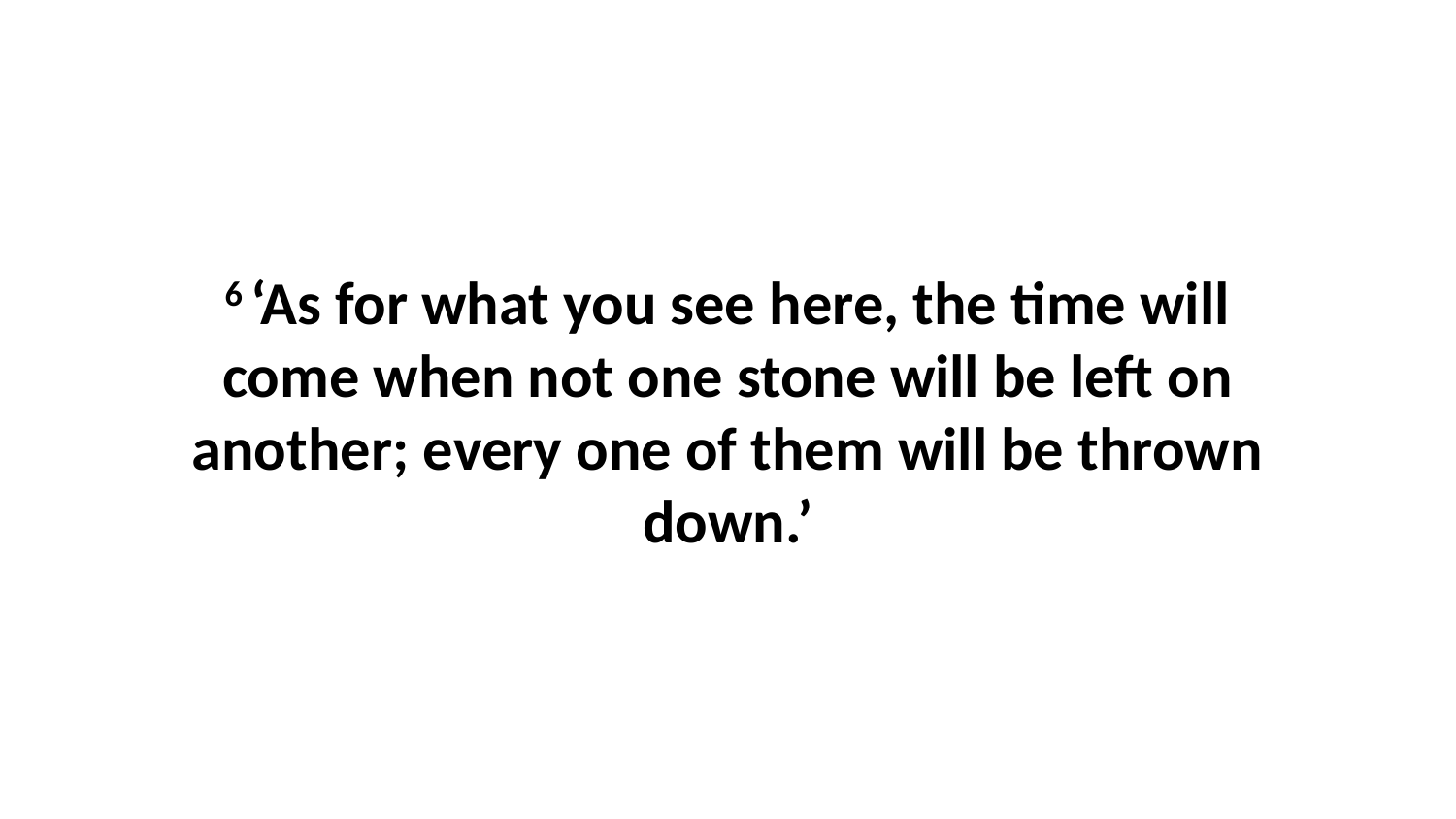

6 ‘As for what you see here, the time will come when not one stone will be left on another; every one of them will be thrown down.’